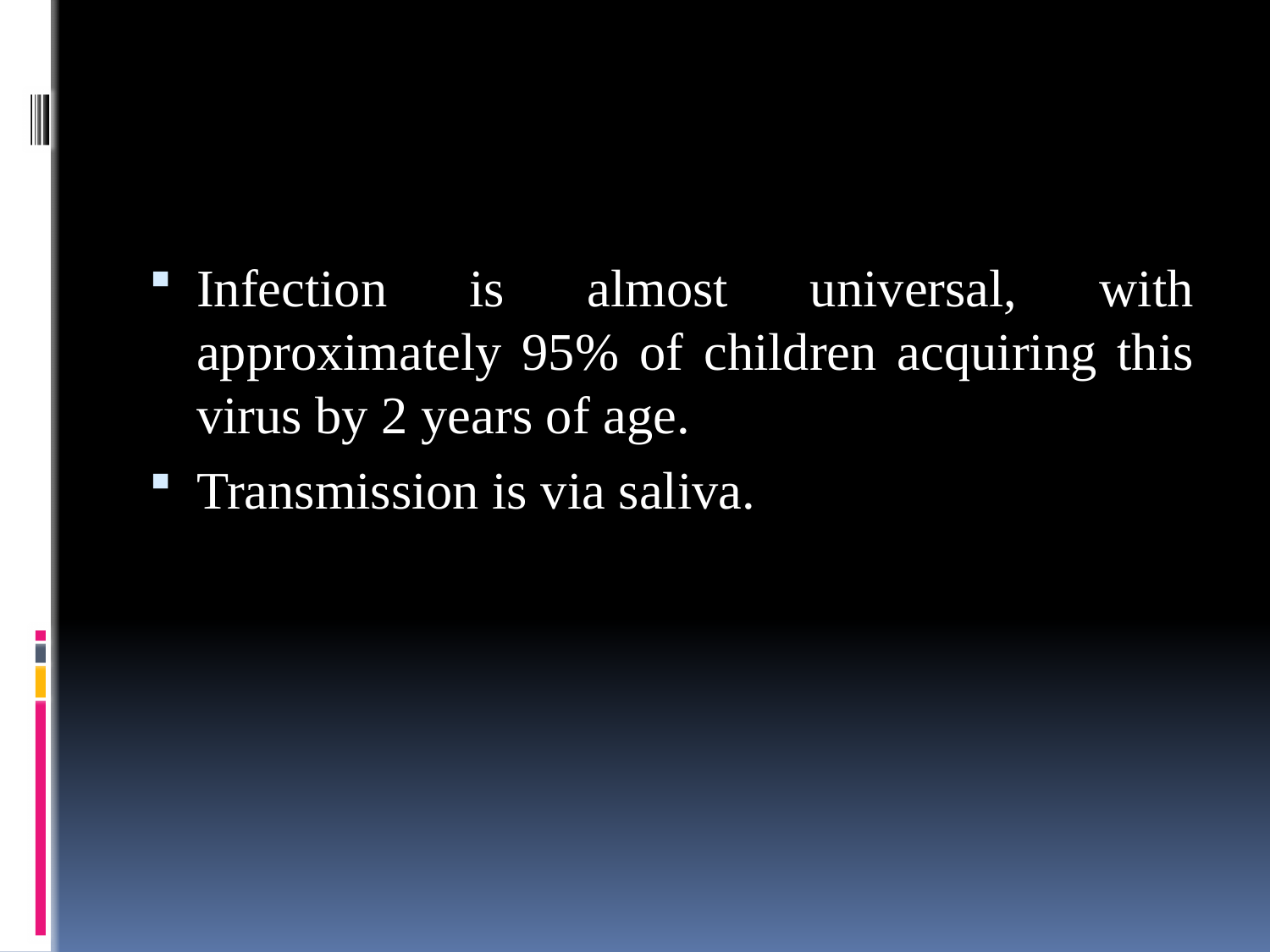

#
Infection is almost universal, with approximately 95% of children acquiring this virus by 2 years of age.
Transmission is via saliva.